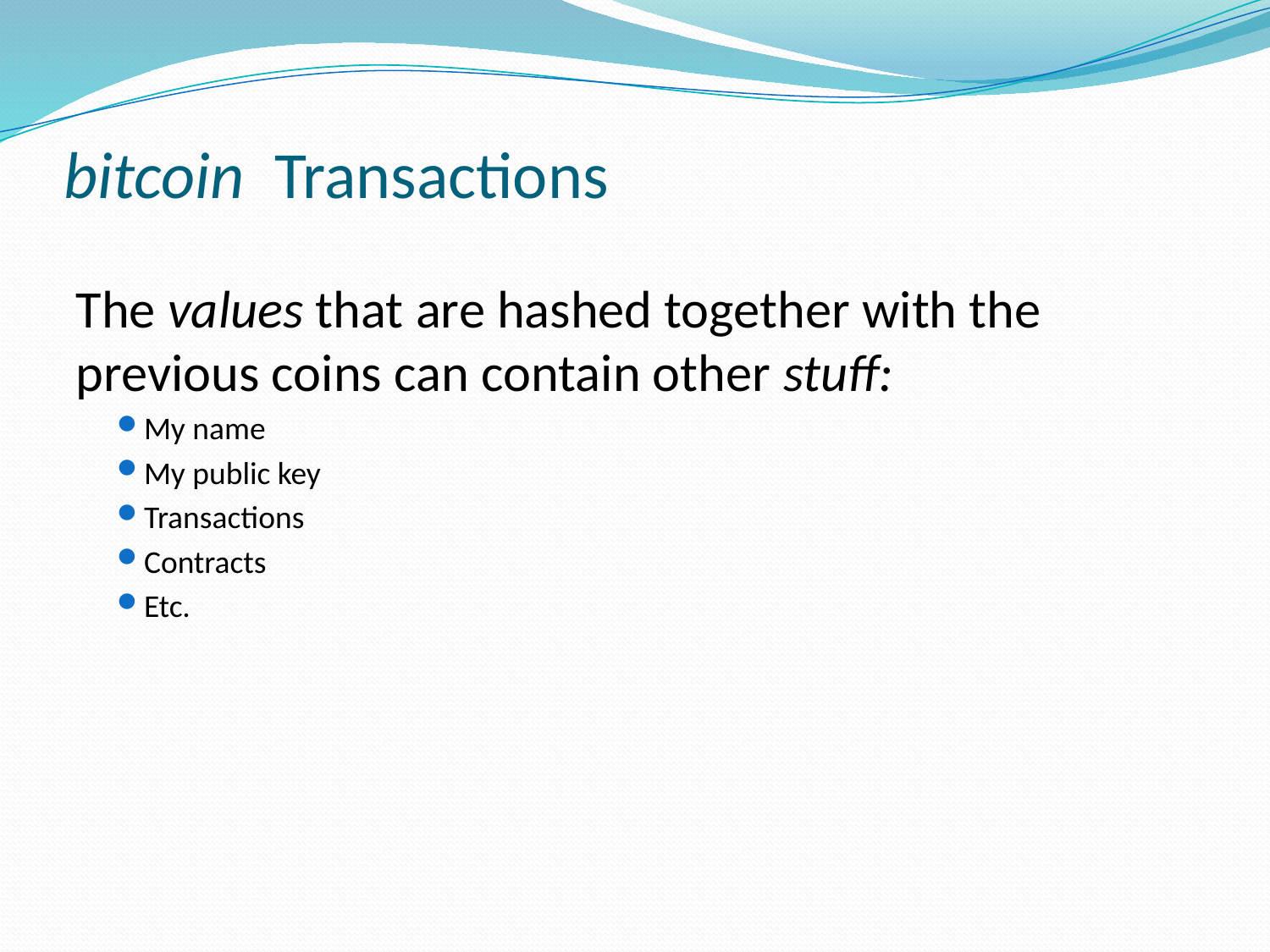

# bitcoin  Transactions
The values that are hashed together with the previous coins can contain other stuff:
My name
My public key
Transactions
Contracts
Etc.